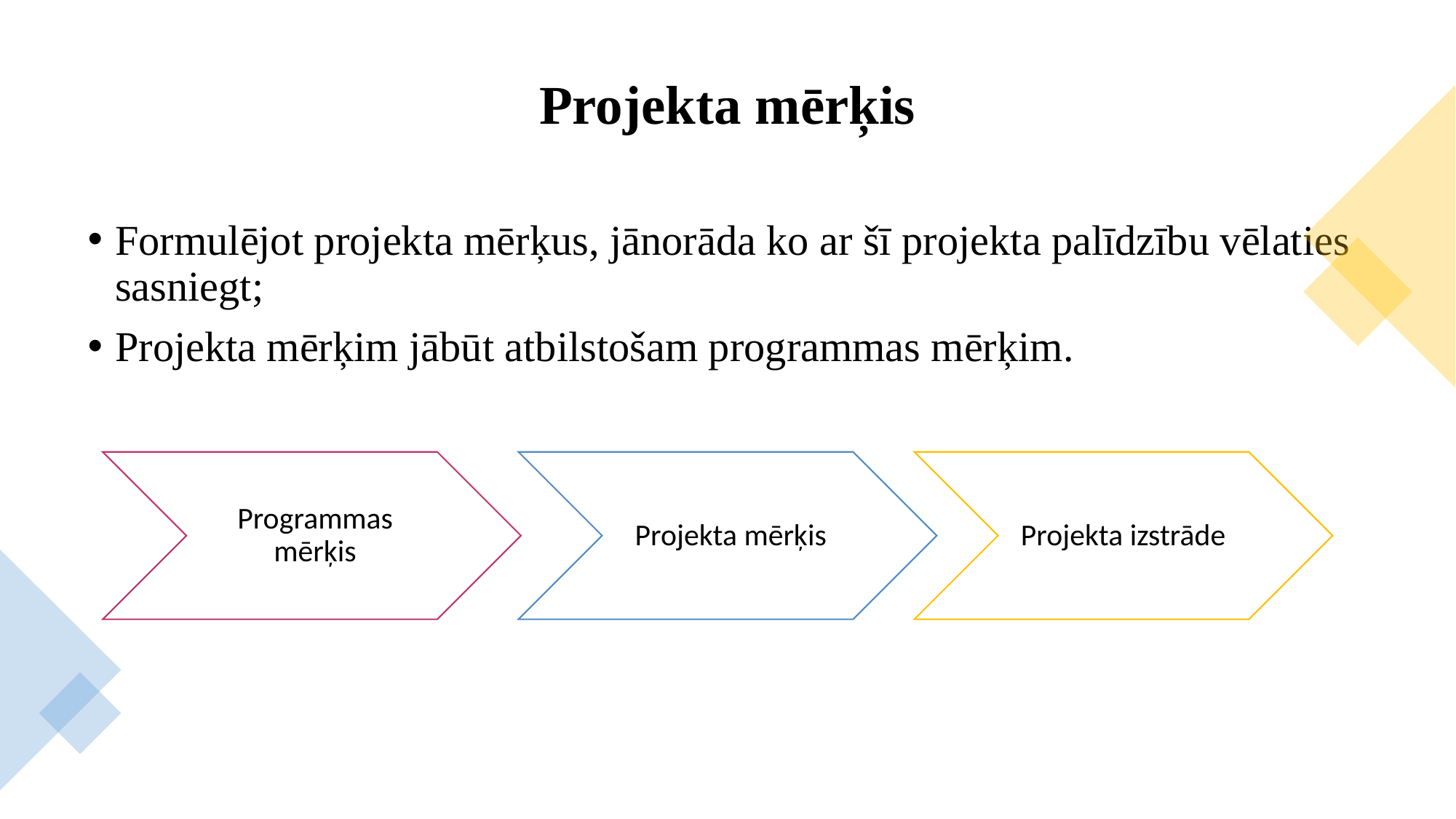

# Projekta mērķis

Formulējot projekta mērķus, jānorāda ko ar šī projekta palīdzību vēlaties sasniegt;
Projekta mērķim jābūt atbilstošam programmas mērķim.

Programmas mērķis

Projekta mērķis

Projekta izstrāde